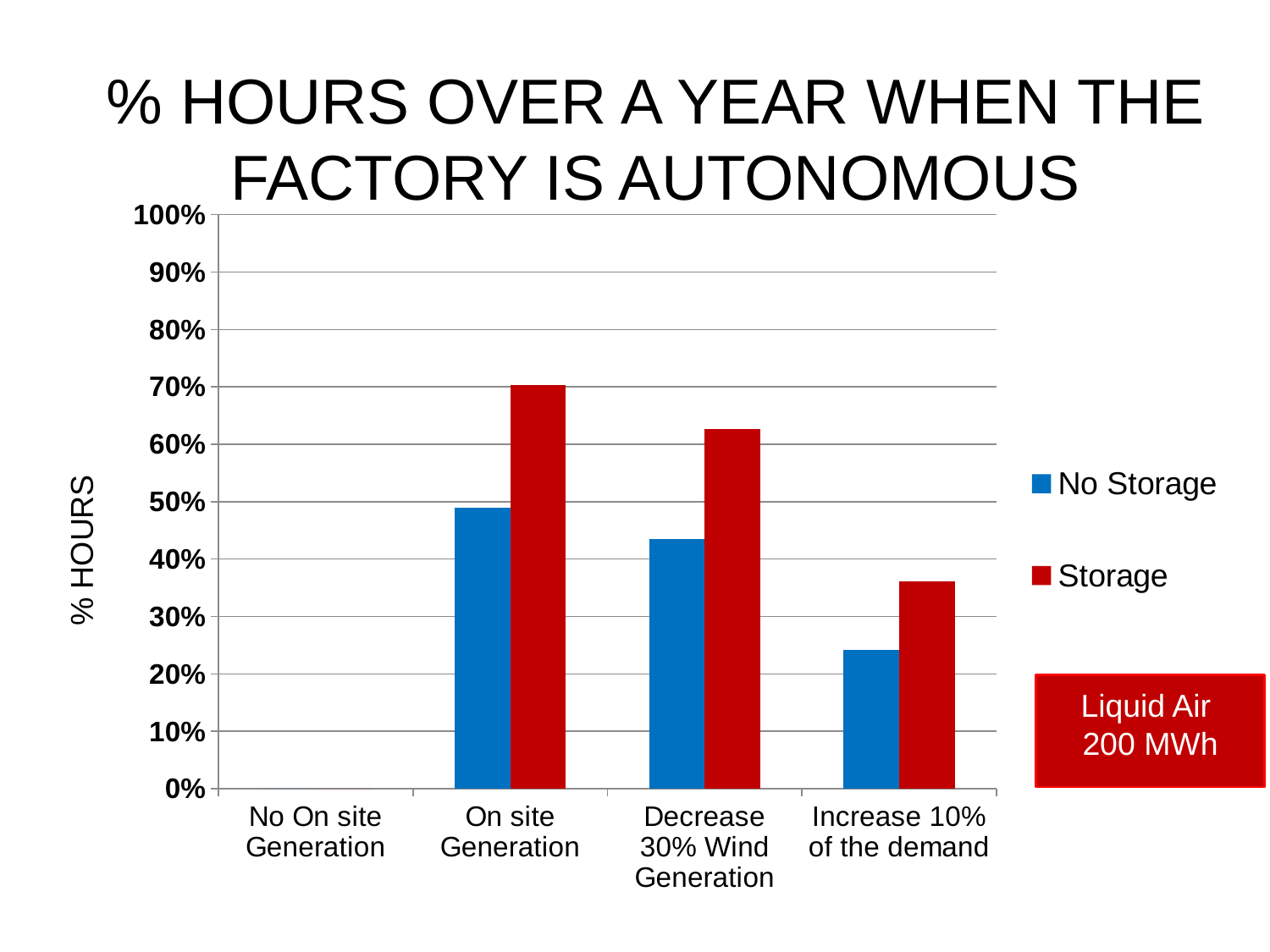

% HOURS OVER A YEAR WHEN THE FACTORY IS AUTONOMOUS

### Chart

| Category |  |  |
|---|---|---|
| No On site Generation | 0.0 | 0.0 |
| On site Generation | 0.489784271201918 | 0.7032 |
| Decrease 30% Wind Generation | 0.43442529391622 | 0.626754936651067 |
| Increase 10% of the demand | 0.242323935623787 | 0.361602556785755 |
Liquid Air
200 MWh